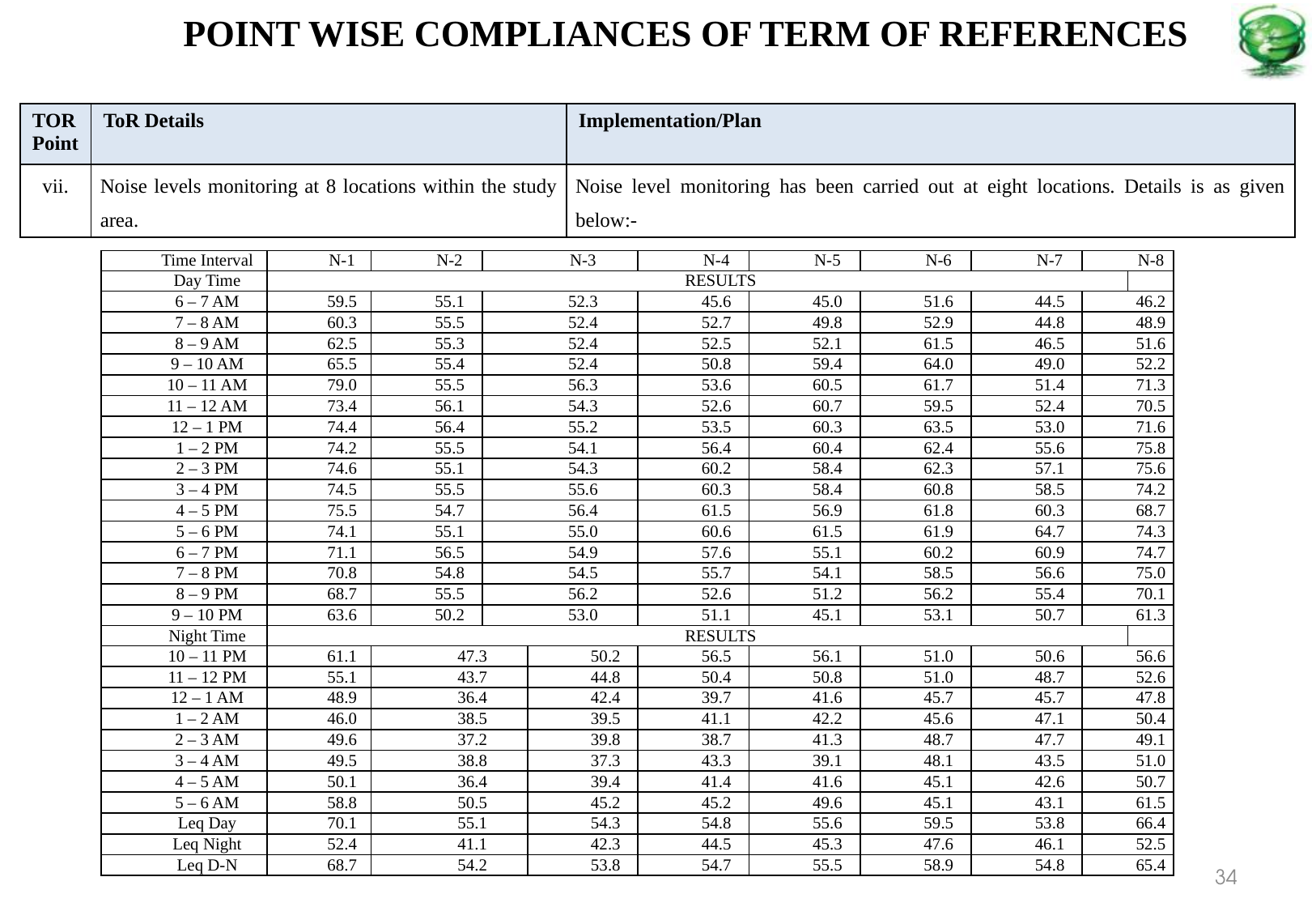

POINT WISE COMPLIANCES OF TERM OF REFERENCES
| TOR Point | ToR Details | Implementation/Plan |
| --- | --- | --- |
| vii. | Noise levels monitoring at 8 locations within the study area. | Noise level monitoring has been carried out at eight locations. Details is as given below:- |

| Time Interval | N-1 | N-2 | N-3 |  | N-4 | N-5 | N-6 | N-7 | N-8 |  |
| --- | --- | --- | --- | --- | --- | --- | --- | --- | --- | --- |
| Day Time | RESULTS |  |  |  |  |  |  |  |  |  |
| 6 – 7 AM | 59.5 | 55.1 | 52.3 |  | 45.6 | 45.0 | 51.6 | 44.5 | 46.2 |  |
| 7 – 8 AM | 60.3 | 55.5 | 52.4 |  | 52.7 | 49.8 | 52.9 | 44.8 | 48.9 |  |
| 8 – 9 AM | 62.5 | 55.3 | 52.4 |  | 52.5 | 52.1 | 61.5 | 46.5 | 51.6 |  |
| 9 – 10 AM | 65.5 | 55.4 | 52.4 |  | 50.8 | 59.4 | 64.0 | 49.0 | 52.2 |  |
| 10 – 11 AM | 79.0 | 55.5 | 56.3 |  | 53.6 | 60.5 | 61.7 | 51.4 | 71.3 |  |
| 11 – 12 AM | 73.4 | 56.1 | 54.3 |  | 52.6 | 60.7 | 59.5 | 52.4 | 70.5 |  |
| 12 – 1 PM | 74.4 | 56.4 | 55.2 |  | 53.5 | 60.3 | 63.5 | 53.0 | 71.6 |  |
| 1 – 2 PM | 74.2 | 55.5 | 54.1 |  | 56.4 | 60.4 | 62.4 | 55.6 | 75.8 |  |
| 2 – 3 PM | 74.6 | 55.1 | 54.3 |  | 60.2 | 58.4 | 62.3 | 57.1 | 75.6 |  |
| 3 – 4 PM | 74.5 | 55.5 | 55.6 |  | 60.3 | 58.4 | 60.8 | 58.5 | 74.2 |  |
| 4 – 5 PM | 75.5 | 54.7 | 56.4 |  | 61.5 | 56.9 | 61.8 | 60.3 | 68.7 |  |
| 5 – 6 PM | 74.1 | 55.1 | 55.0 |  | 60.6 | 61.5 | 61.9 | 64.7 | 74.3 |  |
| 6 – 7 PM | 71.1 | 56.5 | 54.9 |  | 57.6 | 55.1 | 60.2 | 60.9 | 74.7 |  |
| 7 – 8 PM | 70.8 | 54.8 | 54.5 |  | 55.7 | 54.1 | 58.5 | 56.6 | 75.0 |  |
| 8 – 9 PM | 68.7 | 55.5 | 56.2 |  | 52.6 | 51.2 | 56.2 | 55.4 | 70.1 |  |
| 9 – 10 PM | 63.6 | 50.2 | 53.0 |  | 51.1 | 45.1 | 53.1 | 50.7 | 61.3 |  |
| Night Time | RESULTS |  |  |  |  |  |  |  |  |  |
| 10 – 11 PM | 61.1 | 47.3 |  | 50.2 | 56.5 | 56.1 | 51.0 | 50.6 | 56.6 |  |
| 11 – 12 PM | 55.1 | 43.7 |  | 44.8 | 50.4 | 50.8 | 51.0 | 48.7 | 52.6 |  |
| 12 – 1 AM | 48.9 | 36.4 |  | 42.4 | 39.7 | 41.6 | 45.7 | 45.7 | 47.8 |  |
| 1 – 2 AM | 46.0 | 38.5 |  | 39.5 | 41.1 | 42.2 | 45.6 | 47.1 | 50.4 |  |
| 2 – 3 AM | 49.6 | 37.2 |  | 39.8 | 38.7 | 41.3 | 48.7 | 47.7 | 49.1 |  |
| 3 – 4 AM | 49.5 | 38.8 |  | 37.3 | 43.3 | 39.1 | 48.1 | 43.5 | 51.0 |  |
| 4 – 5 AM | 50.1 | 36.4 |  | 39.4 | 41.4 | 41.6 | 45.1 | 42.6 | 50.7 |  |
| 5 – 6 AM | 58.8 | 50.5 |  | 45.2 | 45.2 | 49.6 | 45.1 | 43.1 | 61.5 |  |
| Leq Day | 70.1 | 55.1 |  | 54.3 | 54.8 | 55.6 | 59.5 | 53.8 | 66.4 |  |
| Leq Night | 52.4 | 41.1 |  | 42.3 | 44.5 | 45.3 | 47.6 | 46.1 | 52.5 |  |
| Leq D-N | 68.7 | 54.2 |  | 53.8 | 54.7 | 55.5 | 58.9 | 54.8 | 65.4 |  |
34